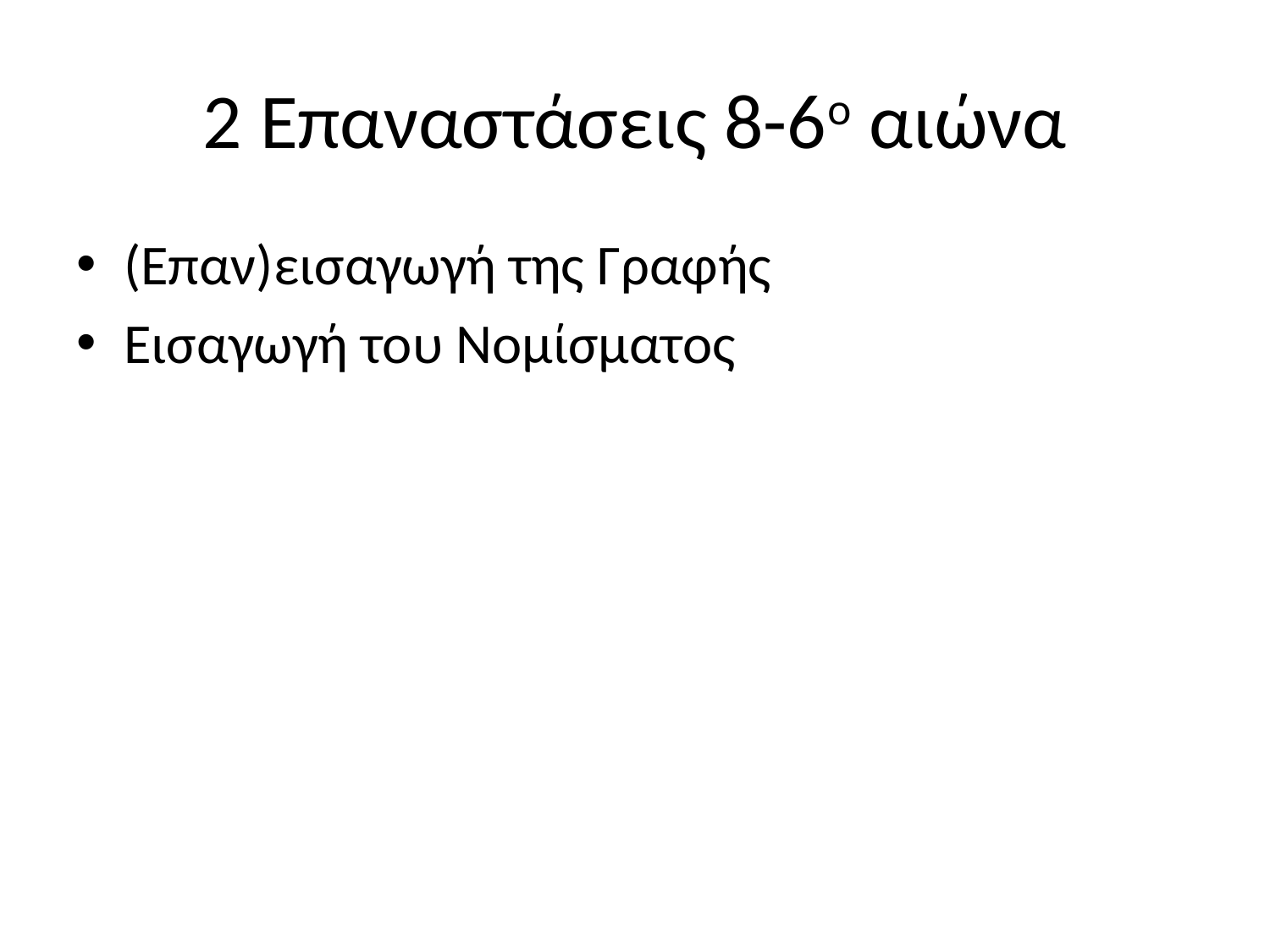

# 2 Επαναστάσεις 8-6ο αιώνα
(Επαν)εισαγωγή της Γραφής
Εισαγωγή του Νομίσματος